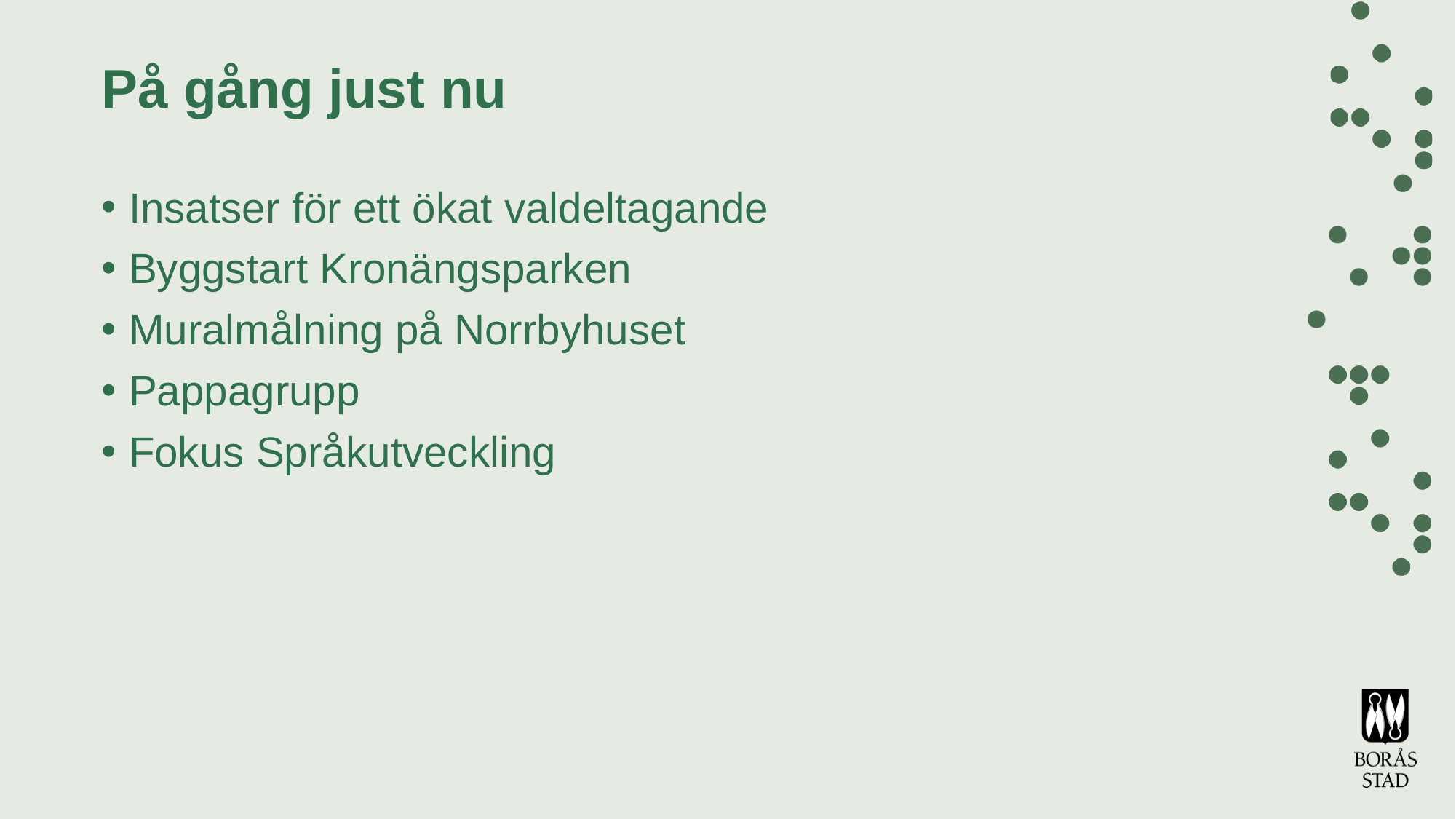

# På gång just nu
Insatser för ett ökat valdeltagande
Byggstart Kronängsparken
Muralmålning på Norrbyhuset
Pappagrupp
Fokus Språkutveckling